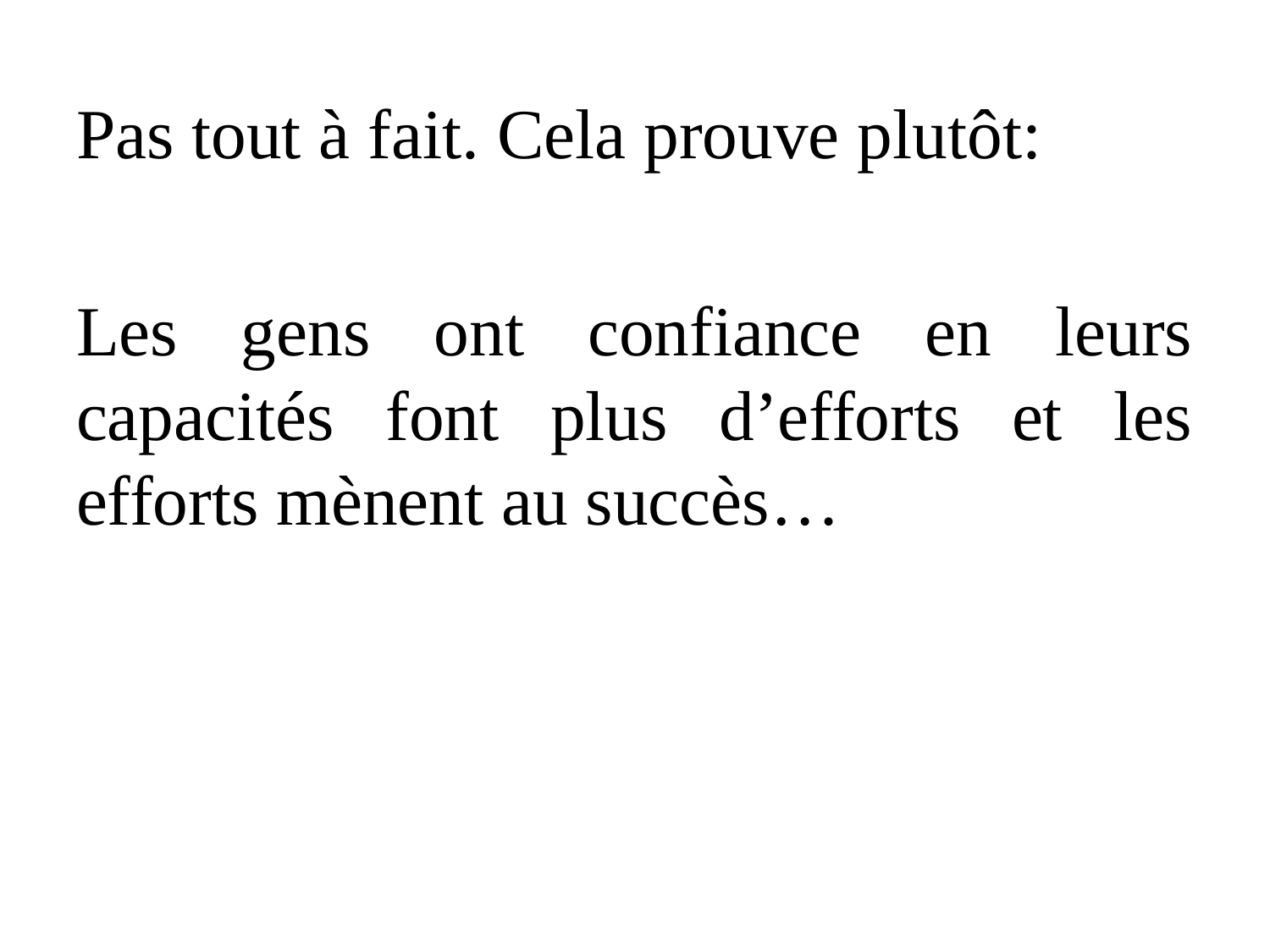

Pas tout à fait. Cela prouve plutôt:

Les gens ont confiance en leurs capacités font plus d’efforts et les efforts mènent au succès…